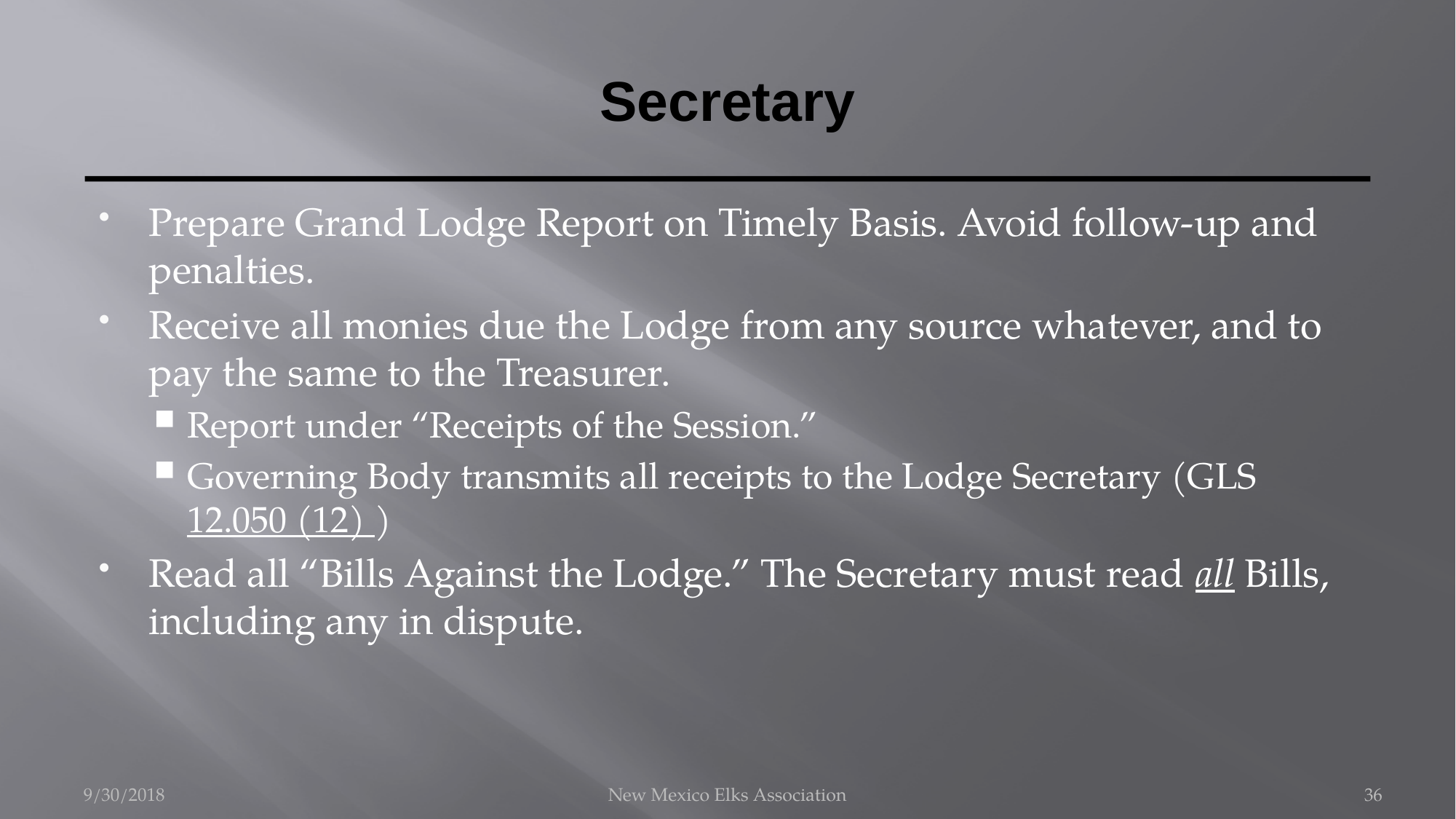

# Secretary
Prepare Grand Lodge Report on Timely Basis. Avoid follow-up and penalties.
Receive all monies due the Lodge from any source whatever, and to pay the same to the Treasurer.
Report under “Receipts of the Session.”
Governing Body transmits all receipts to the Lodge Secretary (GLS 12.050 (12) )
Read all “Bills Against the Lodge.” The Secretary must read all Bills, including any in dispute.
9/30/2018
New Mexico Elks Association
36